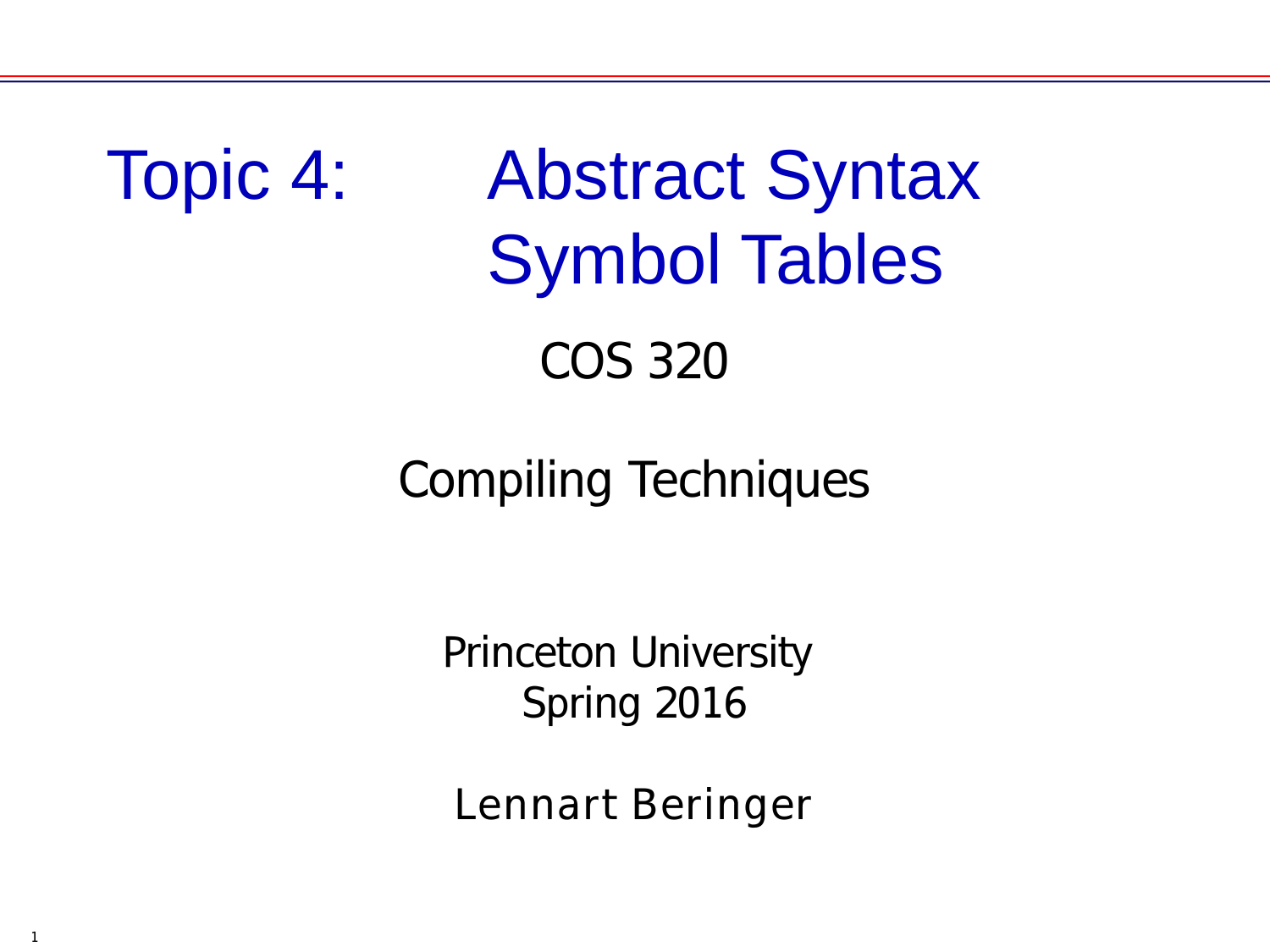

# Topic 4: 	Abstract Syntax Symbol Tables
COS 320

Compiling Techniques

Princeton University
Spring 2016

Lennart Beringer
1